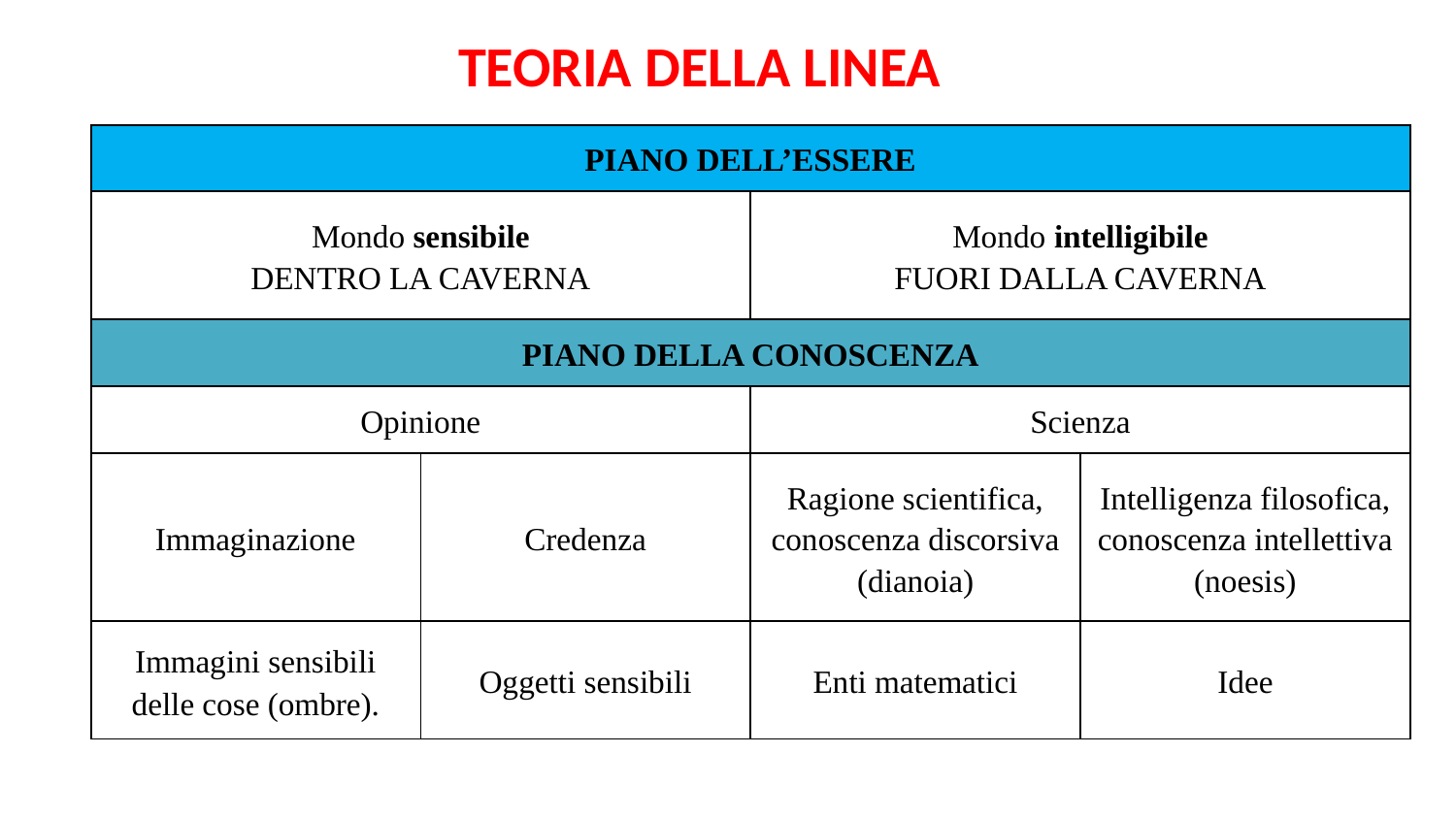

TEORIA DELLA LINEA
| PIANO DELL’ESSERE |  |  |  |
| --- | --- | --- | --- |
| Mondo sensibile DENTRO LA CAVERNA |  | Mondo intelligibile FUORI DALLA CAVERNA |  |
| PIANO DELLA CONOSCENZA |  |  |  |
| Opinione |  | Scienza |  |
| Immaginazione | Credenza | Ragione scientifica, conoscenza discorsiva (dianoia) | Intelligenza filosofica, conoscenza intellettiva (noesis) |
| Immagini sensibili delle cose (ombre). | Oggetti sensibili | Enti matematici | Idee |